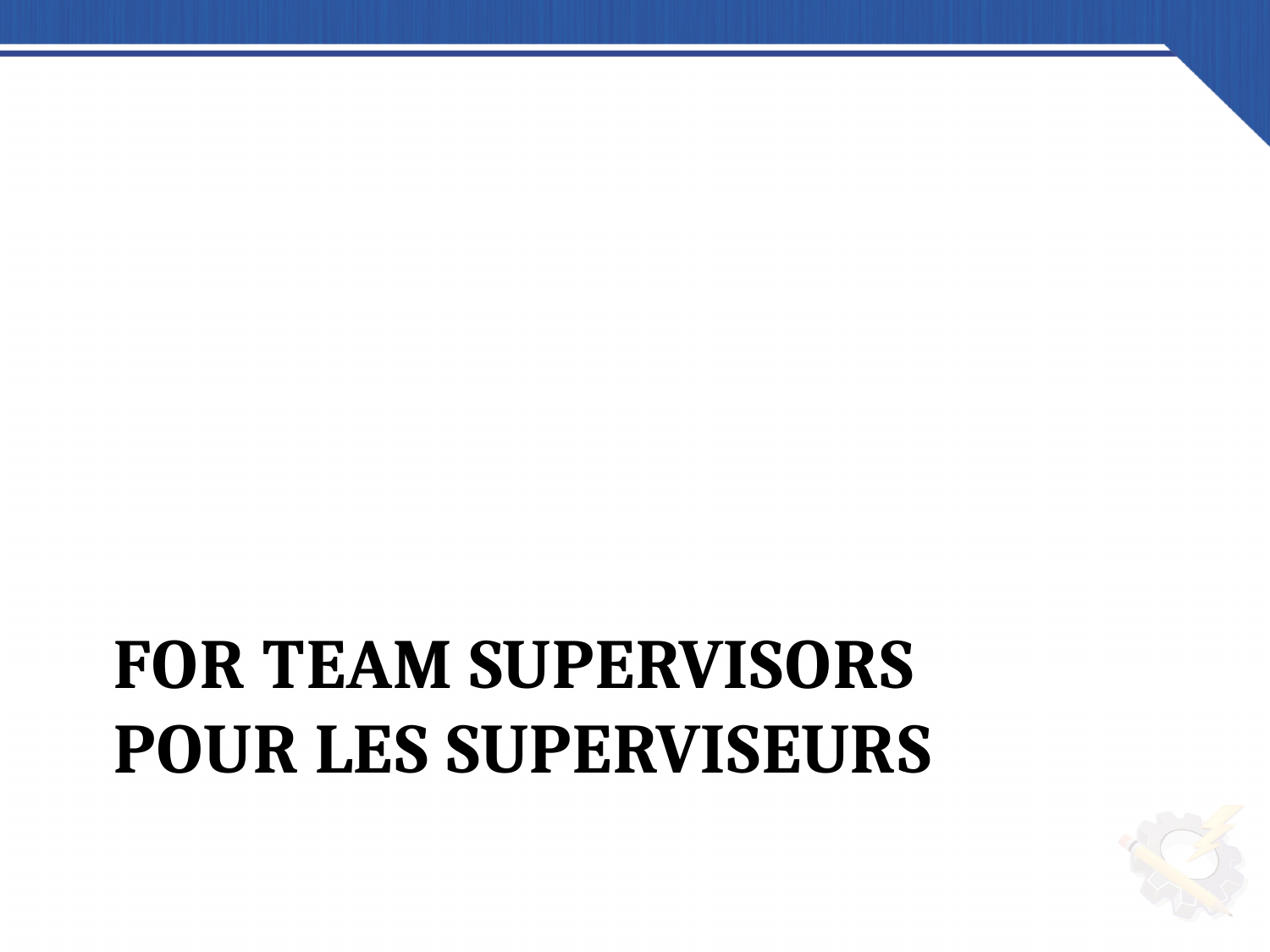

# For team Supervisors Pour les superviseurs